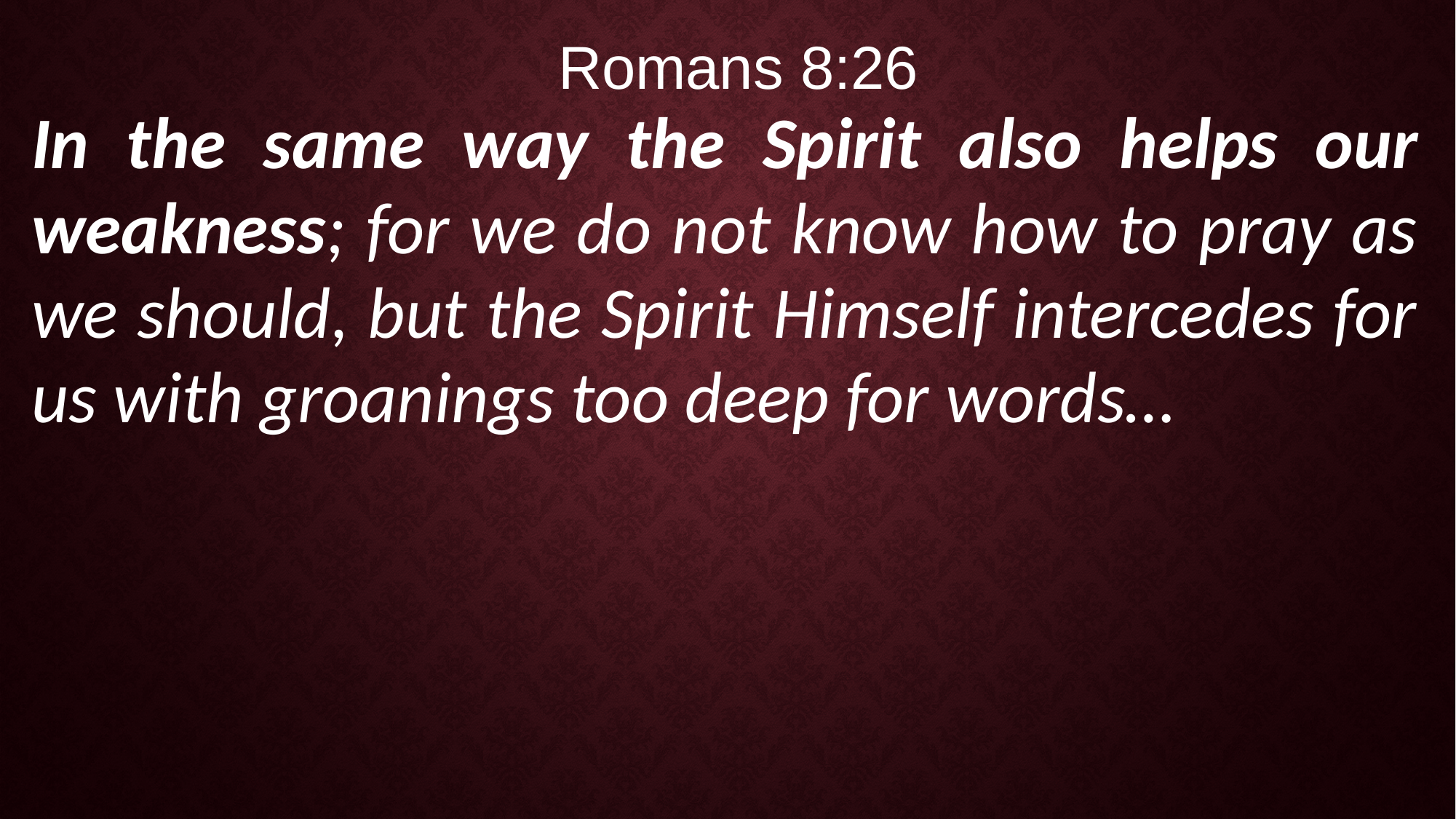

Romans 8:26
In the same way the Spirit also helps our weakness; for we do not know how to pray as we should, but the Spirit Himself intercedes for us with groanings too deep for words…